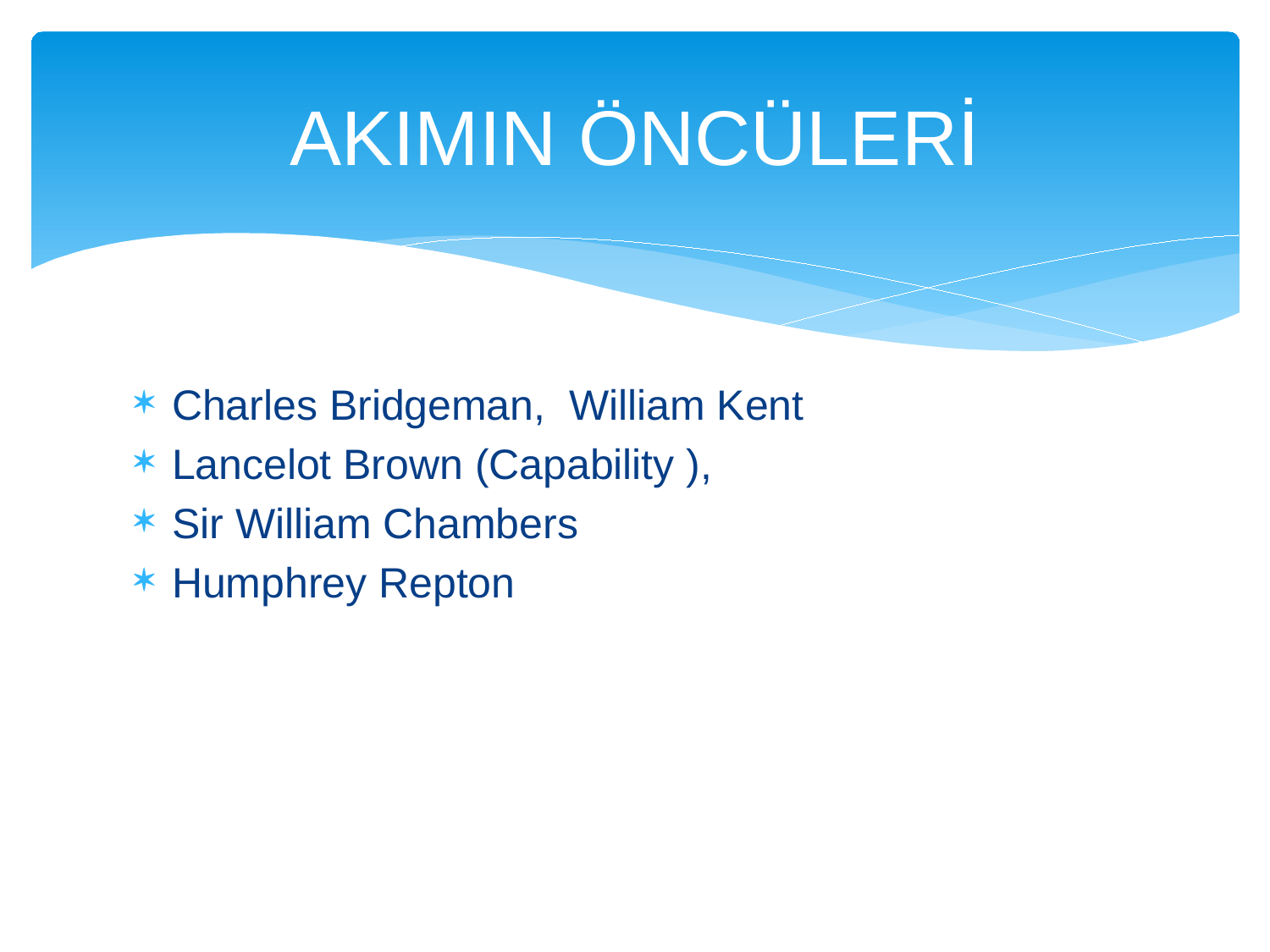

# AKIMIN ÖNCÜLERİ
Charles Bridgeman,  William Kent
Lancelot Brown (Capability ),
Sir William Chambers
Humphrey Repton